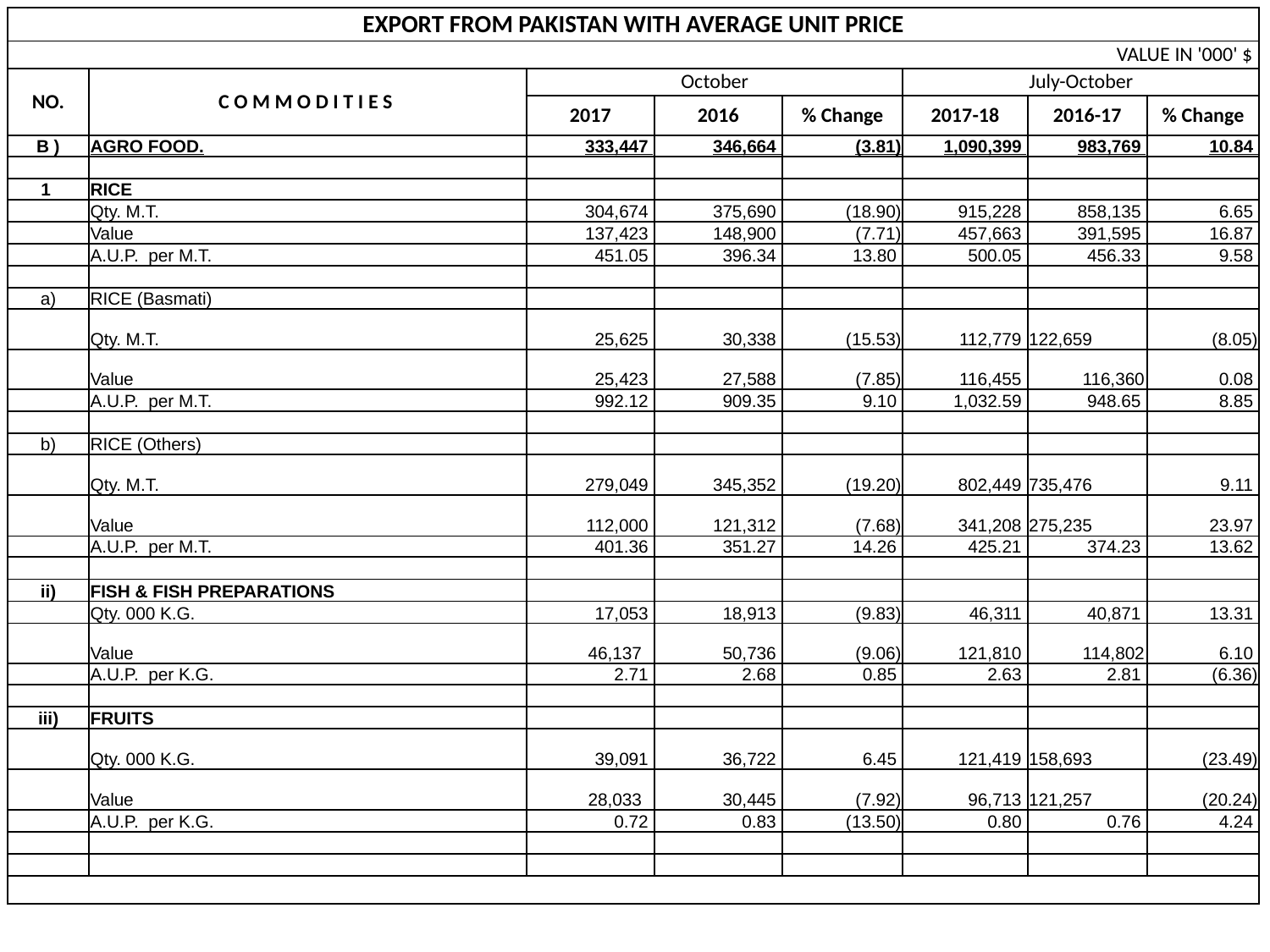

| EXPORT FROM PAKISTAN WITH AVERAGE UNIT PRICE |  |  |  |  |  |  |  |
| --- | --- | --- | --- | --- | --- | --- | --- |
| VALUE IN '000' $ |  |  |  |  |  |  |  |
| NO. | C O M M O D I T I E S | October |  |  | July-October |  |  |
|  |  | 2017 | 2016 | % Change | 2017-18 | 2016-17 | % Change |
| B ) | AGRO FOOD. | 333,447 | 346,664 | (3.81) | 1,090,399 | 983,769 | 10.84 |
|  |  |  |  |  |  |  |  |
| 1 | RICE |  |  |  |  |  |  |
|  | Qty. M.T. | 304,674 | 375,690 | (18.90) | 915,228 | 858,135 | 6.65 |
|  | Value | 137,423 | 148,900 | (7.71) | 457,663 | 391,595 | 16.87 |
|  | A.U.P. per M.T. | 451.05 | 396.34 | 13.80 | 500.05 | 456.33 | 9.58 |
|  |  |  |  |  |  |  |  |
| a) | RICE (Basmati) |  |  |  |  |  |  |
|  | Qty. M.T. | 25,625 | 30,338 | (15.53) | 112,779 | 122,659 | (8.05) |
|  | Value | 25,423 | 27,588 | (7.85) | 116,455 | 116,360 | 0.08 |
|  | A.U.P. per M.T. | 992.12 | 909.35 | 9.10 | 1,032.59 | 948.65 | 8.85 |
|  |  |  |  |  |  |  |  |
| b) | RICE (Others) |  |  |  |  |  |  |
|  | Qty. M.T. | 279,049 | 345,352 | (19.20) | 802,449 | 735,476 | 9.11 |
|  | Value | 112,000 | 121,312 | (7.68) | 341,208 | 275,235 | 23.97 |
|  | A.U.P. per M.T. | 401.36 | 351.27 | 14.26 | 425.21 | 374.23 | 13.62 |
|  |  |  |  |  |  |  |  |
| ii) | FISH & FISH PREPARATIONS |  |  |  |  |  |  |
|  | Qty. 000 K.G. | 17,053 | 18,913 | (9.83) | 46,311 | 40,871 | 13.31 |
|  | Value | 46,137 | 50,736 | (9.06) | 121,810 | 114,802 | 6.10 |
|  | A.U.P. per K.G. | 2.71 | 2.68 | 0.85 | 2.63 | 2.81 | (6.36) |
|  |  |  |  |  |  |  |  |
| iii) | FRUITS |  |  |  |  |  |  |
|  | Qty. 000 K.G. | 39,091 | 36,722 | 6.45 | 121,419 | 158,693 | (23.49) |
|  | Value | 28,033 | 30,445 | (7.92) | 96,713 | 121,257 | (20.24) |
|  | A.U.P. per K.G. | 0.72 | 0.83 | (13.50) | 0.80 | 0.76 | 4.24 |
|  |  |  |  |  |  |  |  |
|  |  |  |  |  |  |  |  |
|  |  |  |  |  |  |  |  |